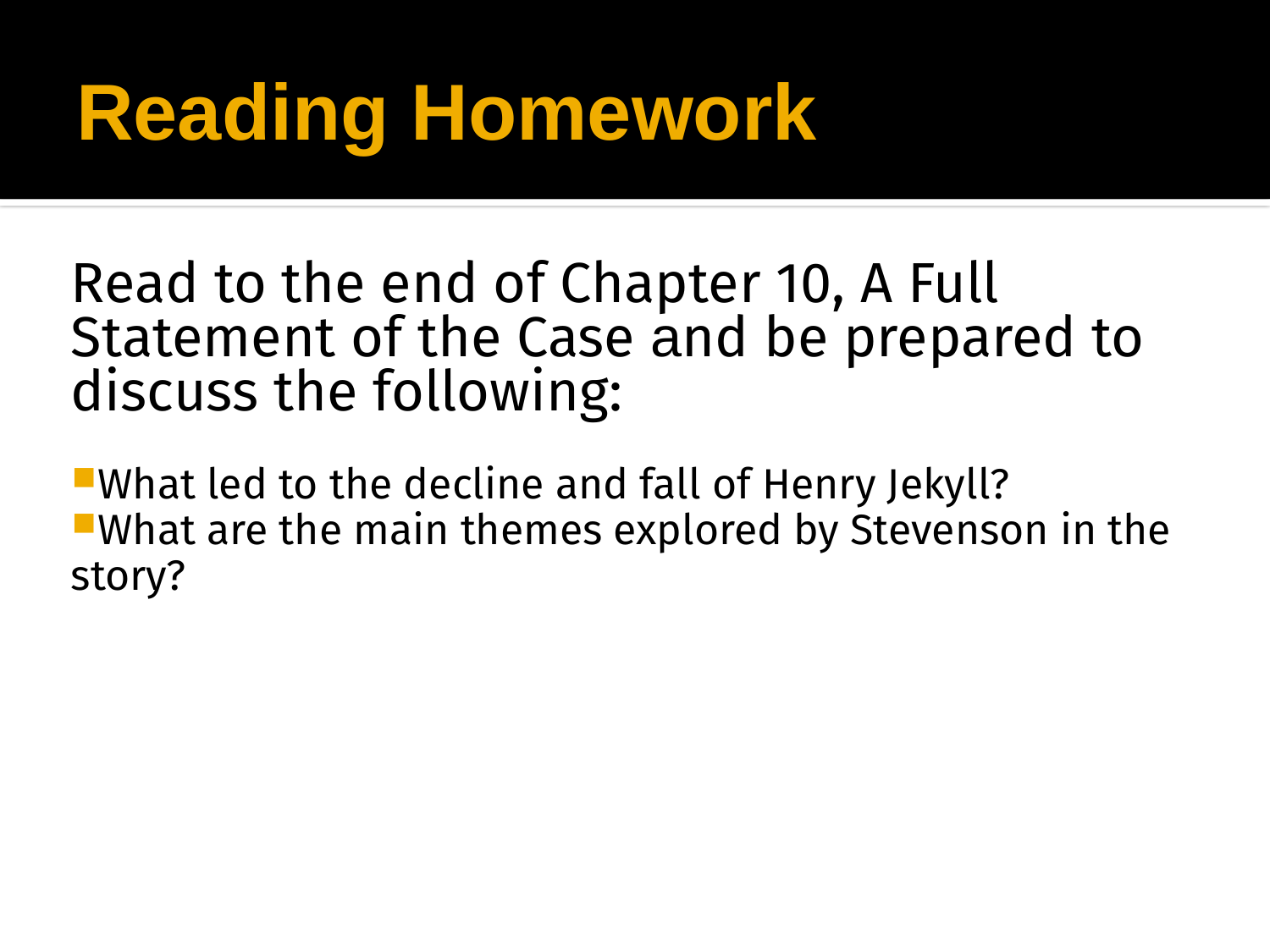

# Reading Homework
Read to the end of Chapter 10, A Full Statement of the Case and be prepared to discuss the following:

What led to the decline and fall of Henry Jekyll?
What are the main themes explored by Stevenson in the story?